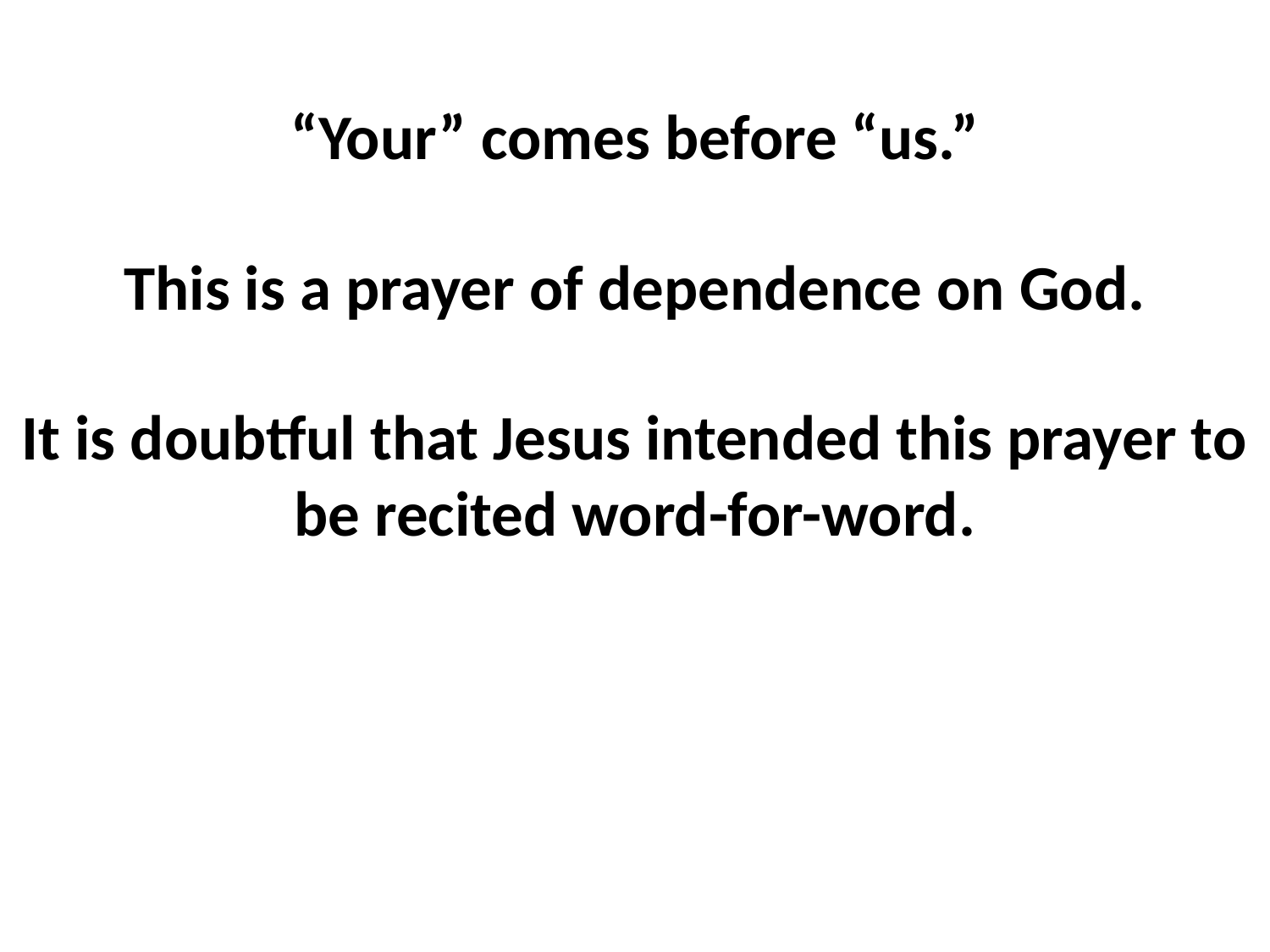

“Your” comes before “us.”
This is a prayer of dependence on God.
It is doubtful that Jesus intended this prayer to be recited word-for-word.